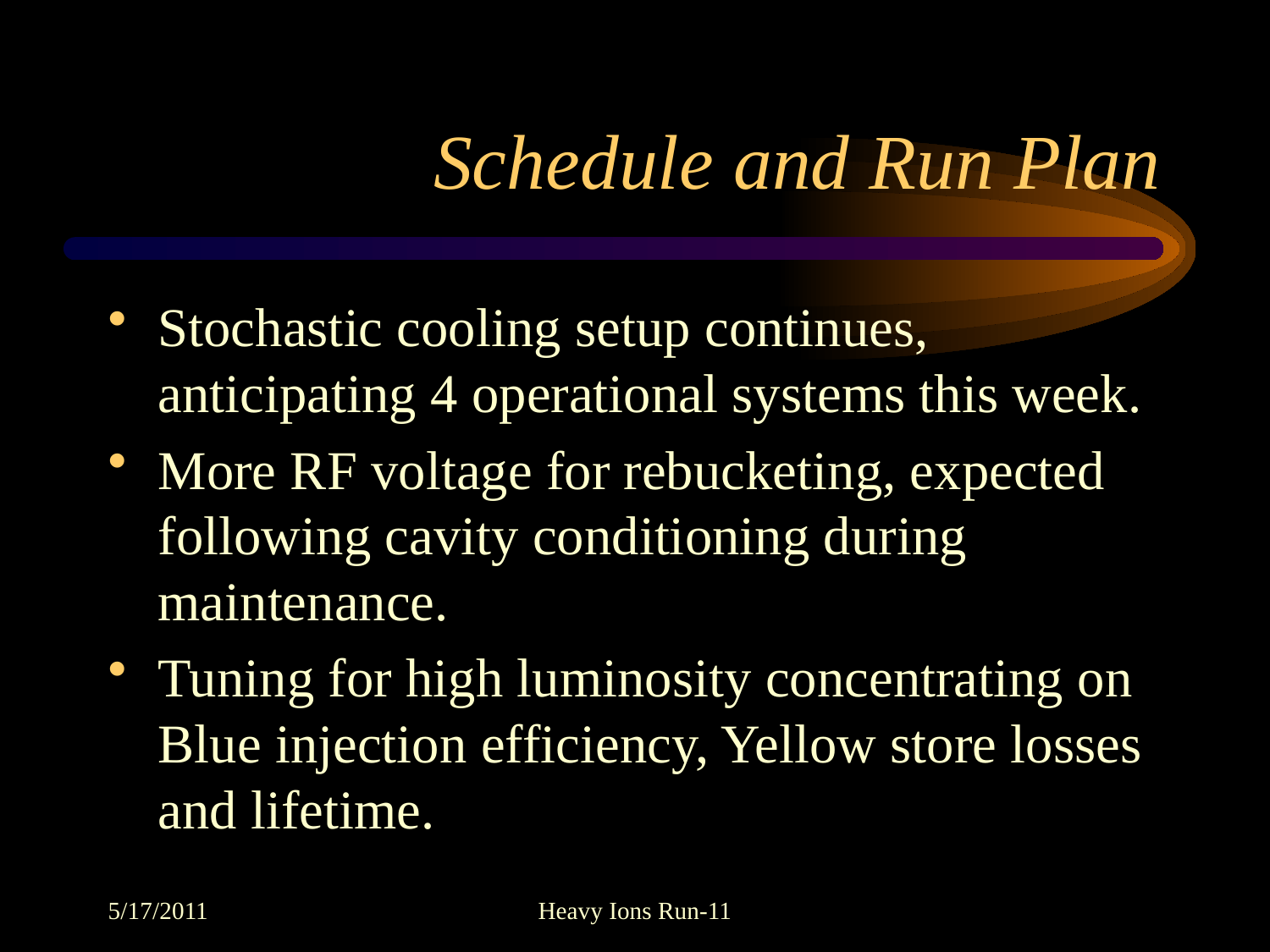

# Schedule and Run Plan
Stochastic cooling setup continues, anticipating 4 operational systems this week.
More RF voltage for rebucketing, expected following cavity conditioning during maintenance.
Tuning for high luminosity concentrating on Blue injection efficiency, Yellow store losses and lifetime.
5/17/2011
Heavy Ions Run-11